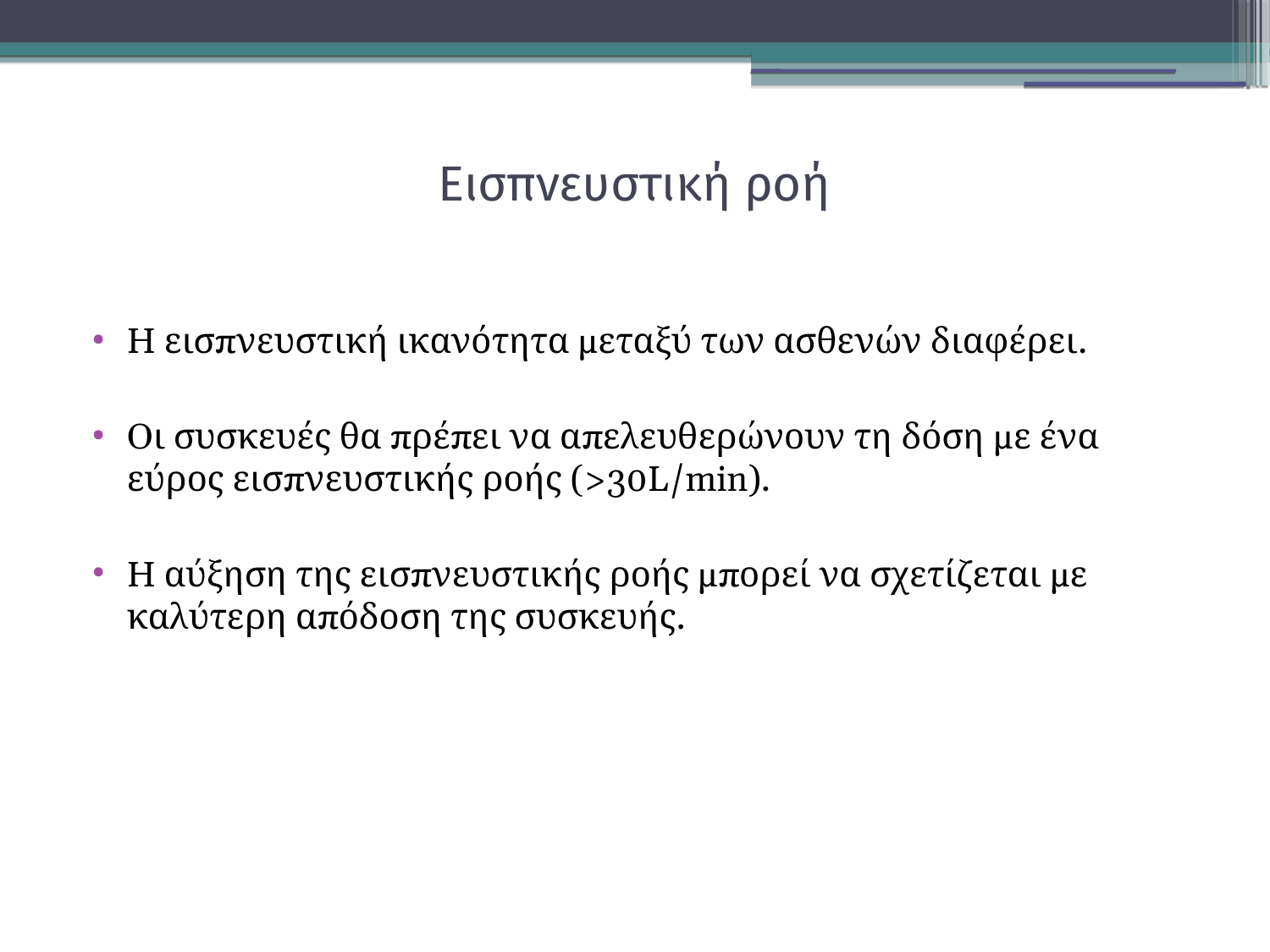

Εισπνευστική ροή
Η εισπνευστική ικανότητα μεταξύ των ασθενών διαφέρει.

Οι συσκευές θα πρέπει να απελευθερώνουν τη δόση με ένα εύρος εισπνευστικής ροής (>30L/min).

Η αύξηση της εισπνευστικής ροής μπορεί να σχετίζεται με καλύτερη απόδοση της συσκευής.